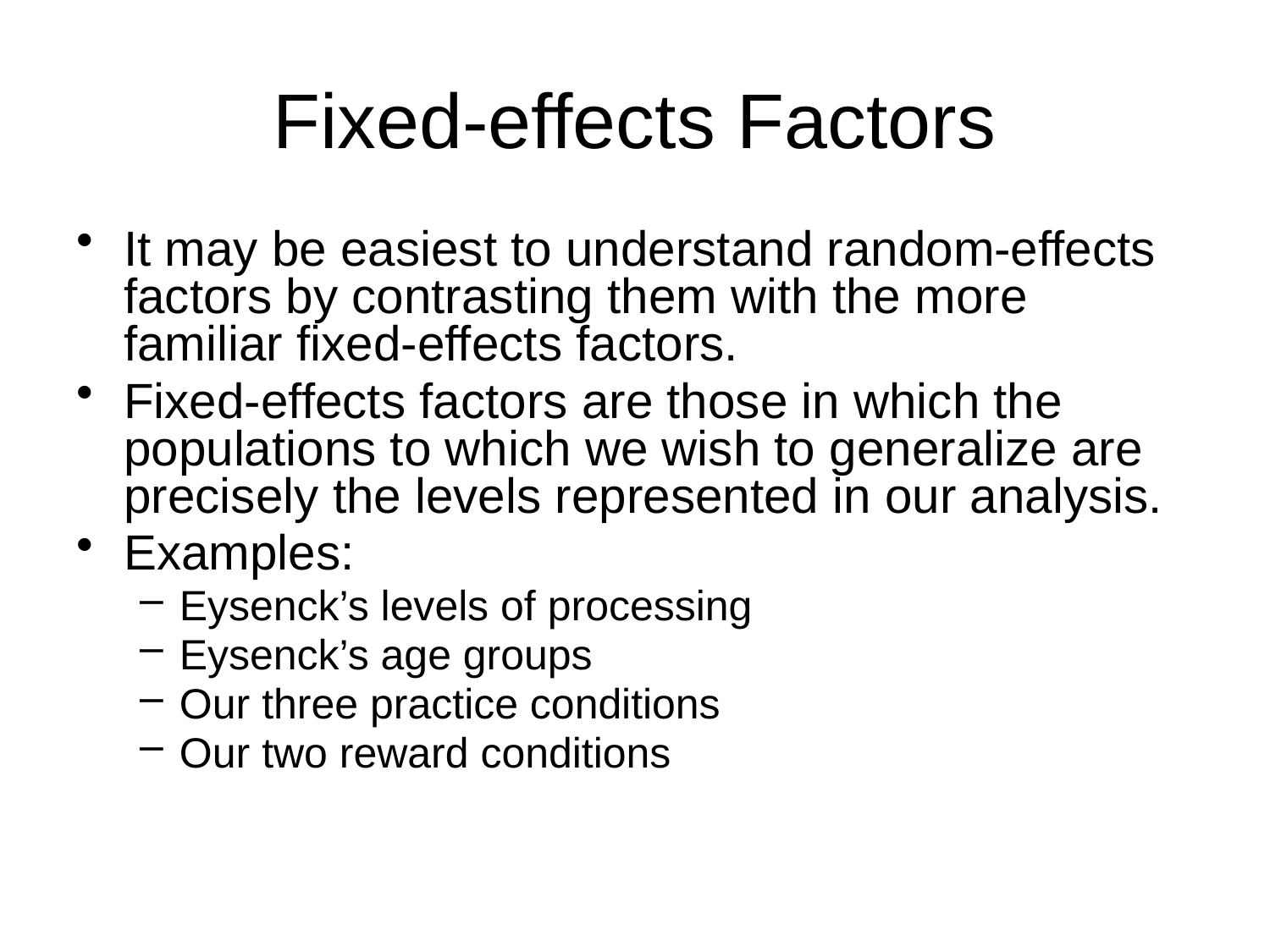

# Fixed-effects Factors
It may be easiest to understand random-effects factors by contrasting them with the more familiar fixed-effects factors.
Fixed-effects factors are those in which the populations to which we wish to generalize are precisely the levels represented in our analysis.
Examples:
Eysenck’s levels of processing
Eysenck’s age groups
Our three practice conditions
Our two reward conditions